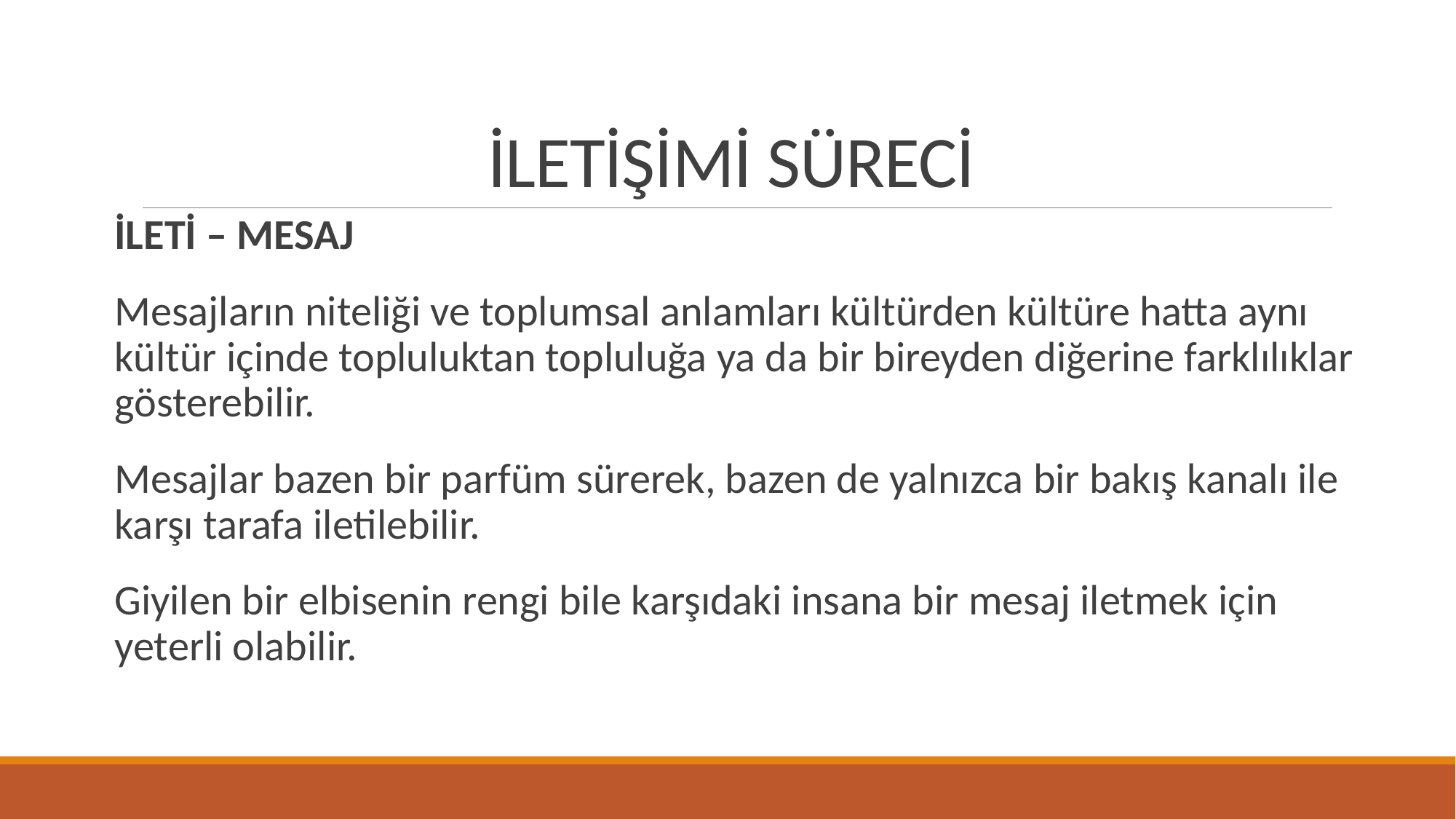

# İLETİŞİMİ SÜRECİ
İLETİ – MESAJ
Mesajların niteliği ve toplumsal anlamları kültürden kültüre hatta aynı kültür içinde topluluktan topluluğa ya da bir bireyden diğerine farklılıklar gösterebilir.
Mesajlar bazen bir parfüm sürerek, bazen de yalnızca bir bakış kanalı ile karşı tarafa iletilebilir.
Giyilen bir elbisenin rengi bile karşıdaki insana bir mesaj iletmek için yeterli olabilir.